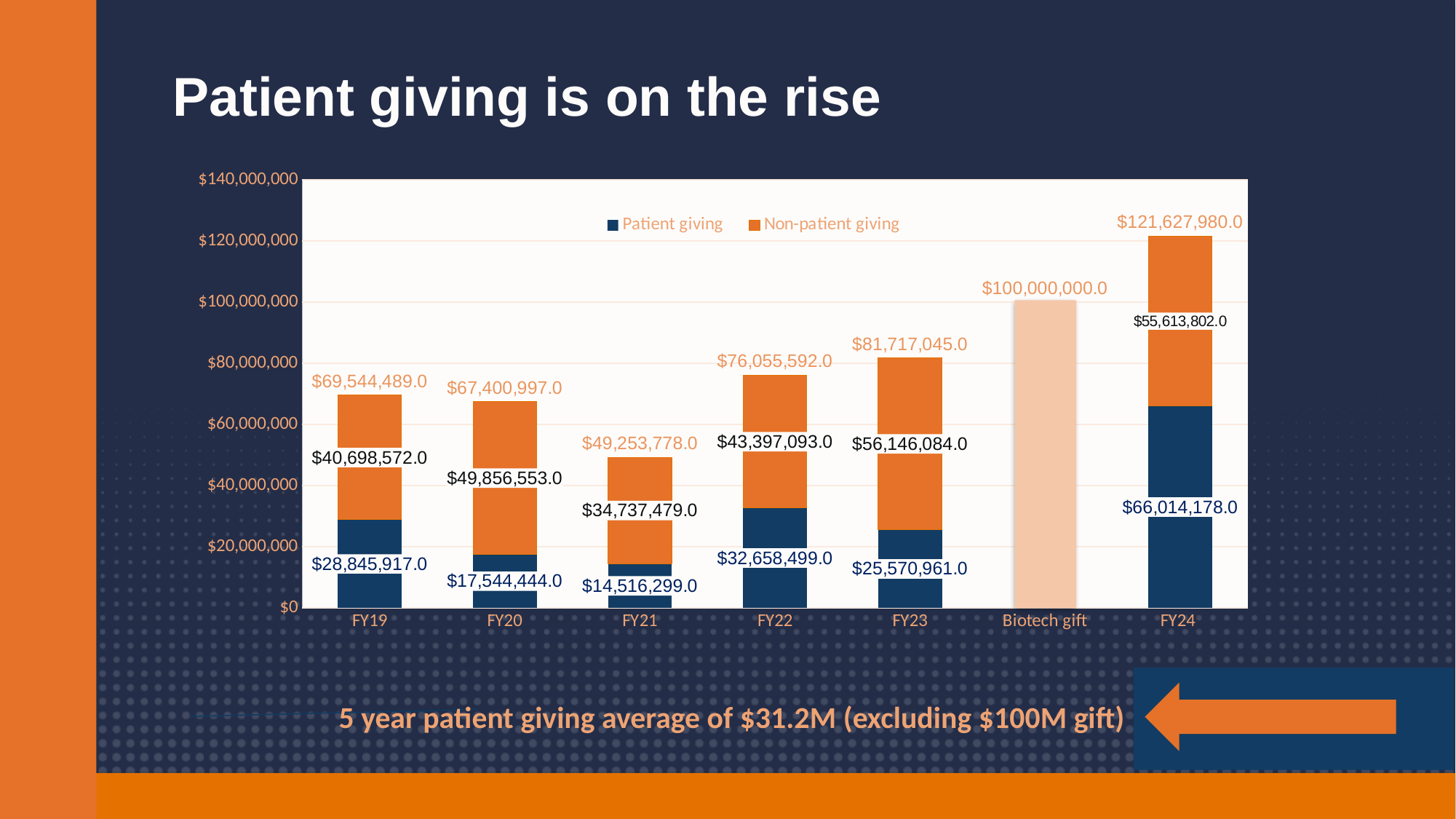

# Patient giving is on the rise

### Chart

| Category | Patient giving | Non-patient giving |  |
|---|---|---|---|
| FY19 | 28845917.0 | 40698572.0 | 69544489.0 |
| FY20 | 17544444.0 | 49856553.0 | 67400997.0 |
| FY21 | 14516299.0 | 34737479.0 | 49253778.0 |
| FY22 | 32658499.0 | 43397093.0 | 76055592.0 |
| FY23 | 25570961.0 | 56146084.0 | 81717045.0 |
| Biotech gift | None | None | 100000000.0 |
| FY24  | 66014178.0 | 55613802.0 | 121627980.0 |

5 year patient giving average of $31.2M (excluding $100M gift)